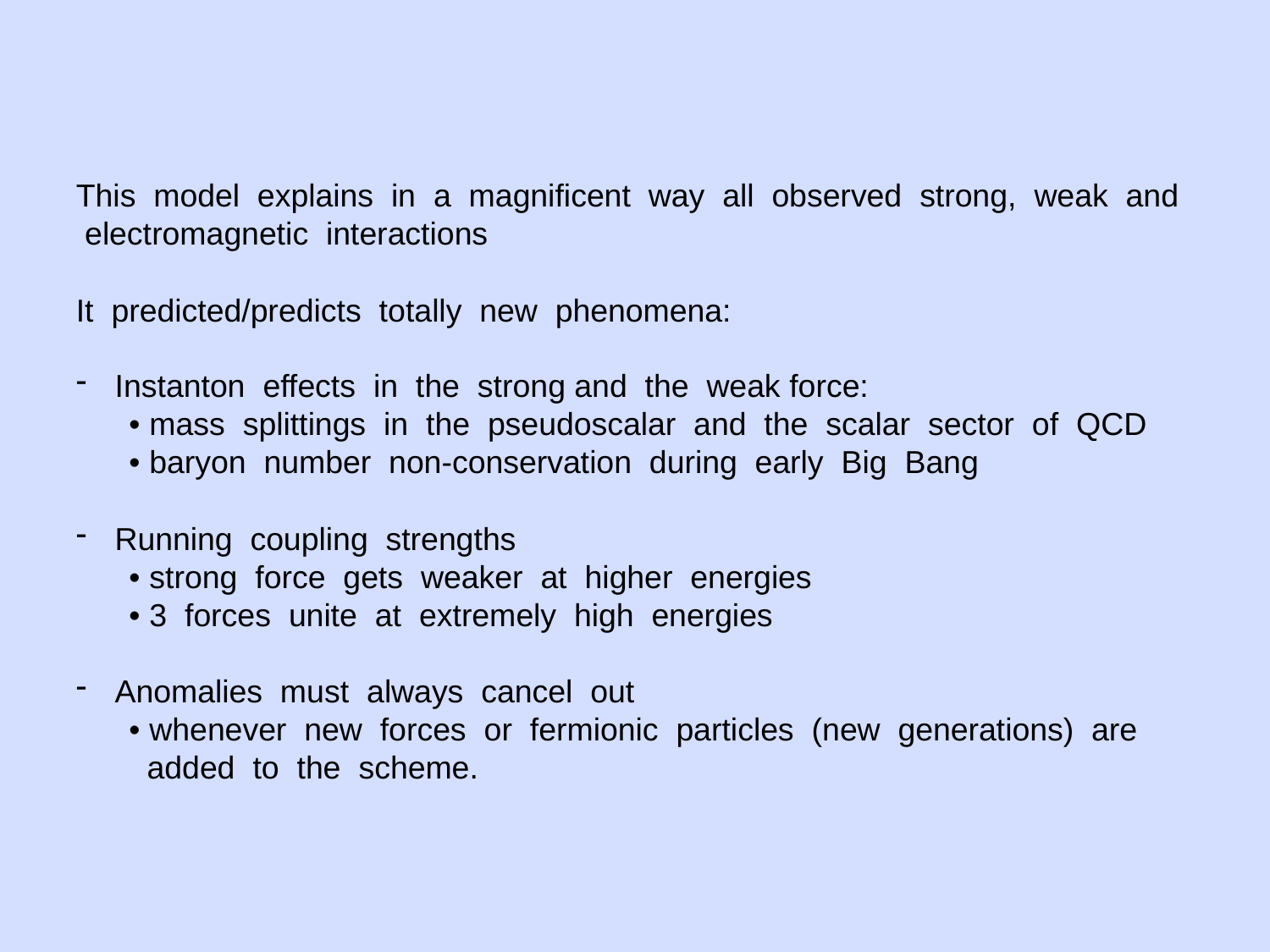

This  model  explains  in  a  magnificent  way  all  observed  strong,  weak  and  electromagnetic  interactions
It  predicted/predicts  totally  new  phenomena:
 Instanton  effects  in  the  strong and  the  weak force:
      • mass  splittings  in  the  pseudoscalar  and  the  scalar  sector  of  QCD
      • baryon  number  non-conservation  during  early  Big  Bang
 Running  coupling  strengths
      • strong  force  gets  weaker  at  higher  energies
      • 3  forces  unite  at  extremely  high  energies
 Anomalies  must  always  cancel  out
      • whenever  new  forces  or  fermionic  particles  (new  generations)  are
        added  to  the  scheme.